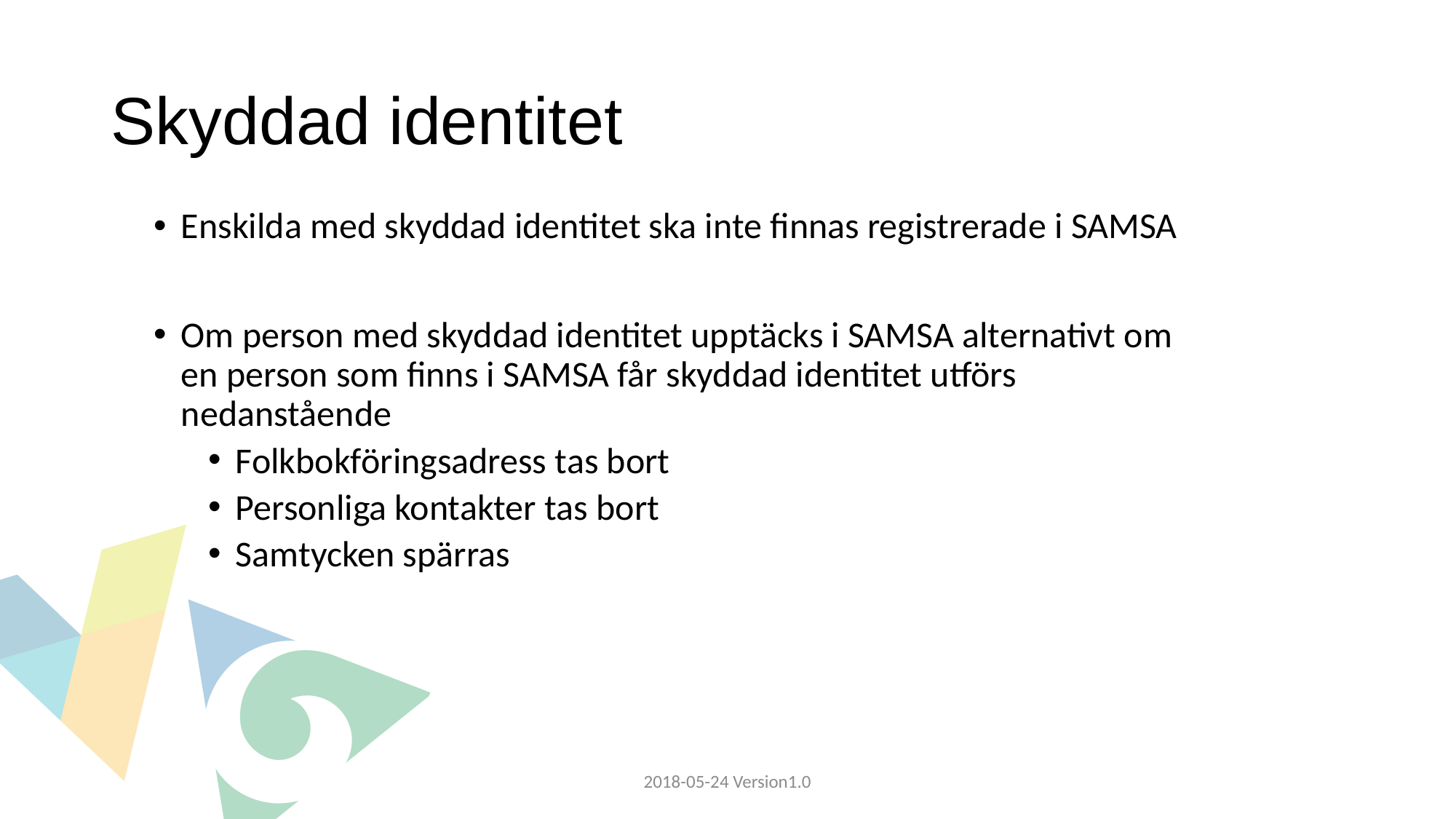

# Skyddad identitet
Enskilda med skyddad identitet ska inte finnas registrerade i SAMSA

Om person med skyddad identitet upptäcks i SAMSA alternativt om en person som finns i SAMSA får skyddad identitet utförs nedanstående
Folkbokföringsadress tas bort
Personliga kontakter tas bort
Samtycken spärras
2018-05-24 Version1.0